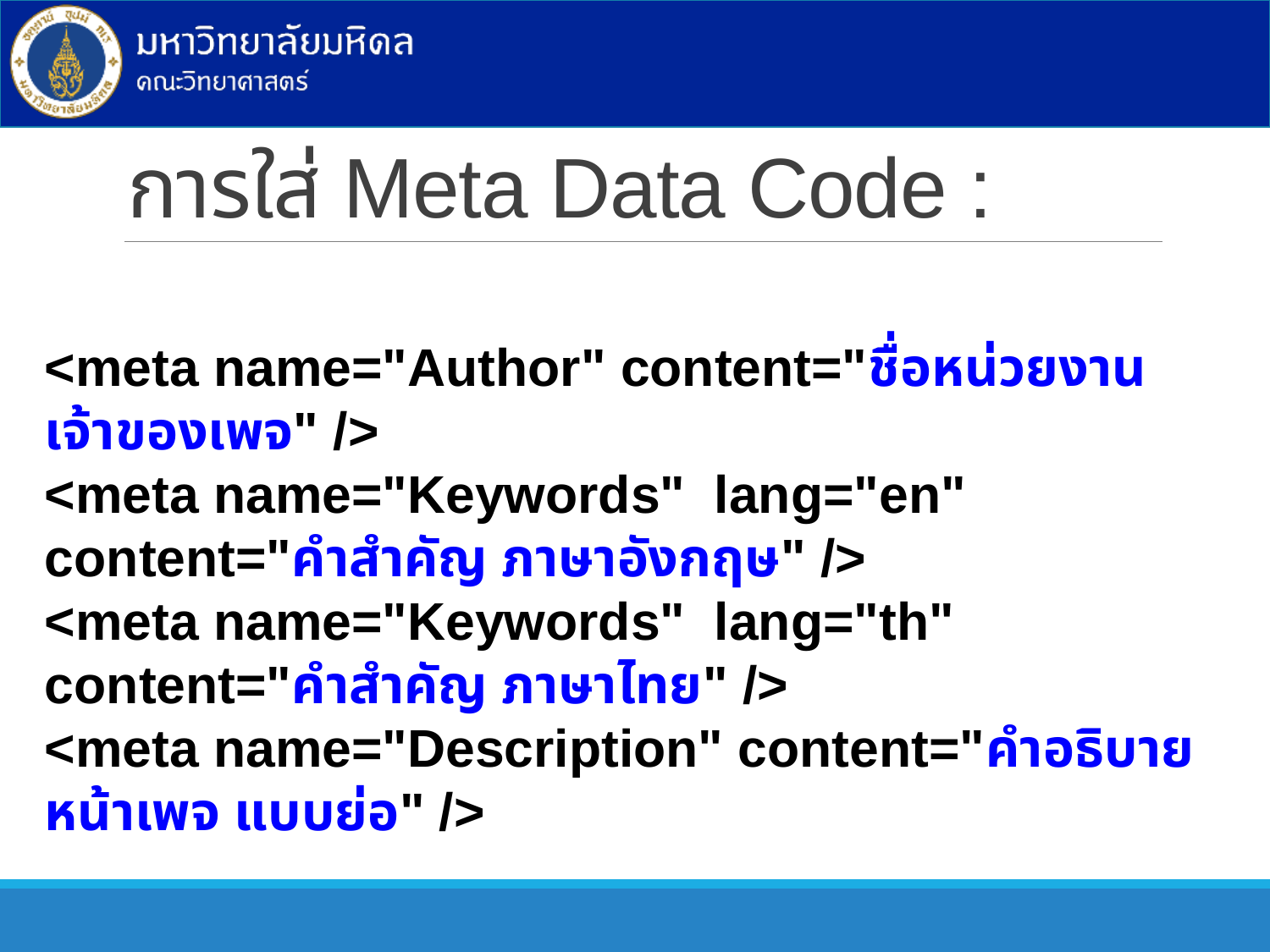

# การใส่ Meta Data Code :
<meta name="Author" content="ชื่อหน่วยงานเจ้าของเพจ" />
<meta name="Keywords"  lang="en" content="คำสำคัญ ภาษาอังกฤษ" />
<meta name="Keywords"  lang="th" content="คำสำคัญ ภาษาไทย" />
<meta name="Description" content="คำอธิบายหน้าเพจ แบบย่อ" />